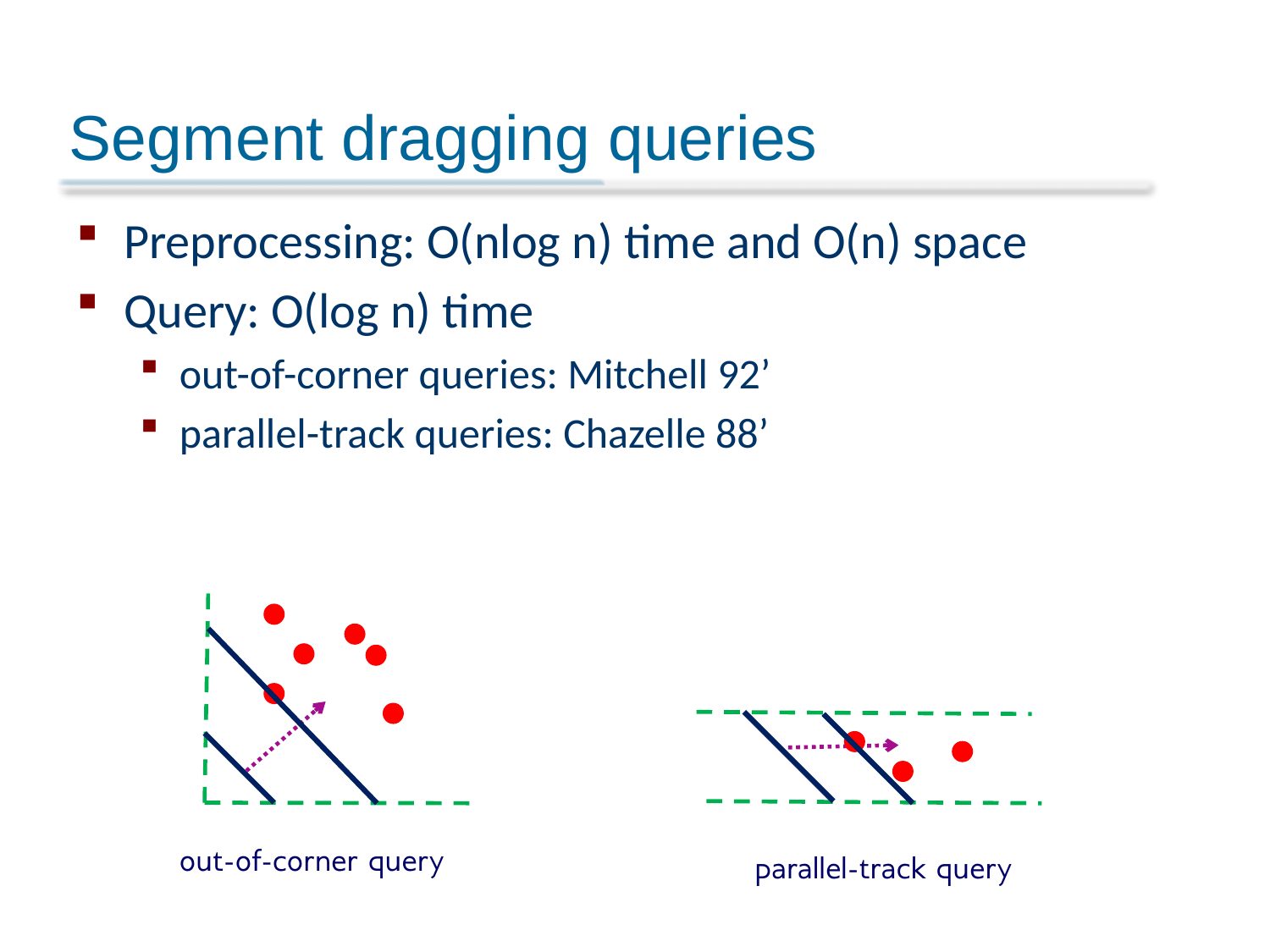

# Segment dragging queries
Preprocessing: O(nlog n) time and O(n) space
Query: O(log n) time
out-of-corner queries: Mitchell 92’
parallel-track queries: Chazelle 88’

out-of-corner query
parallel-track query